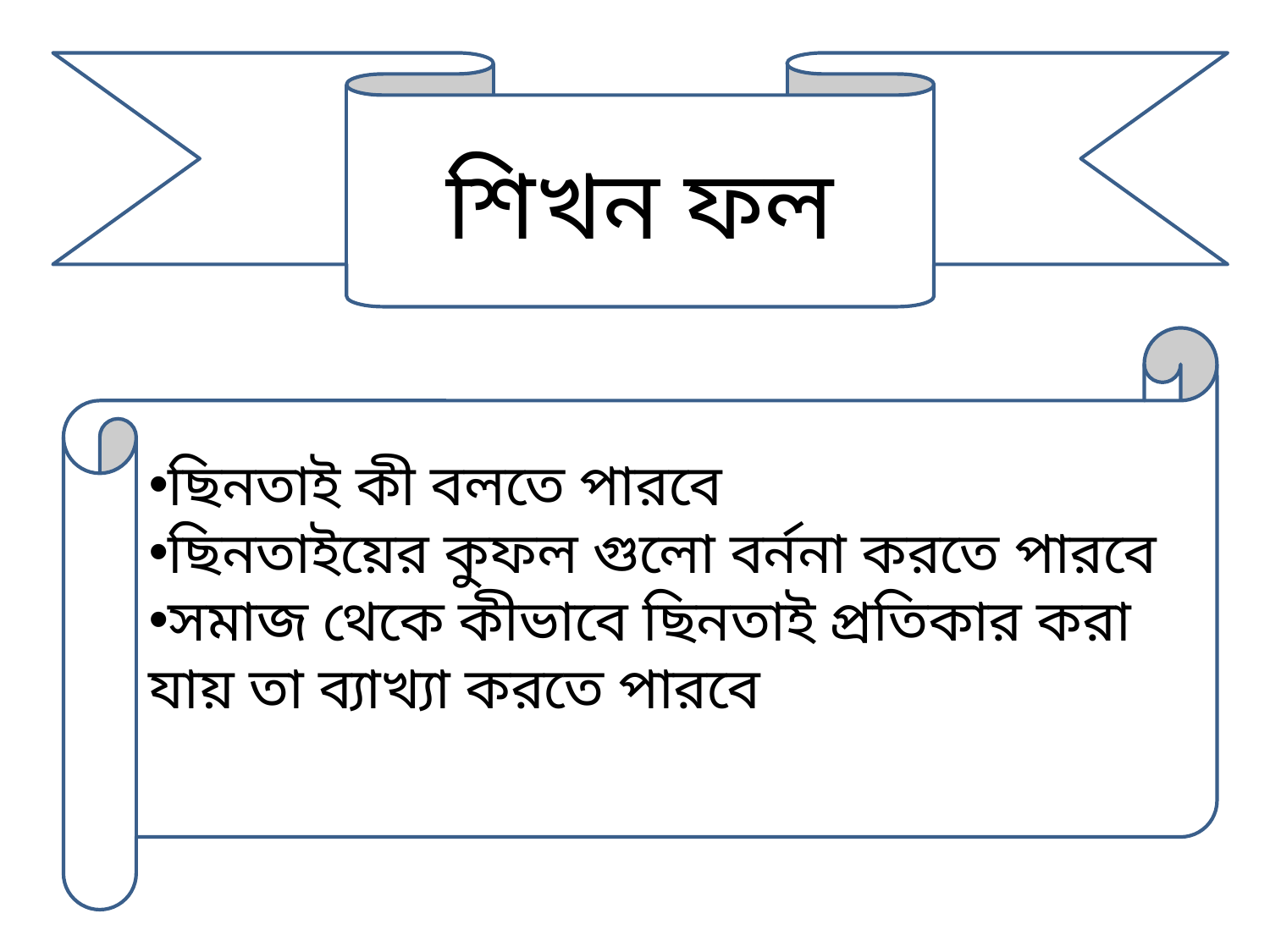

শিখন ফল
ছিনতাই কী বলতে পারবে
ছিনতাইয়ের কুফল গুলো বর্ননা করতে পারবে
সমাজ থেকে কীভাবে ছিনতাই প্রতিকার করা যায় তা ব্যাখ্যা করতে পারবে